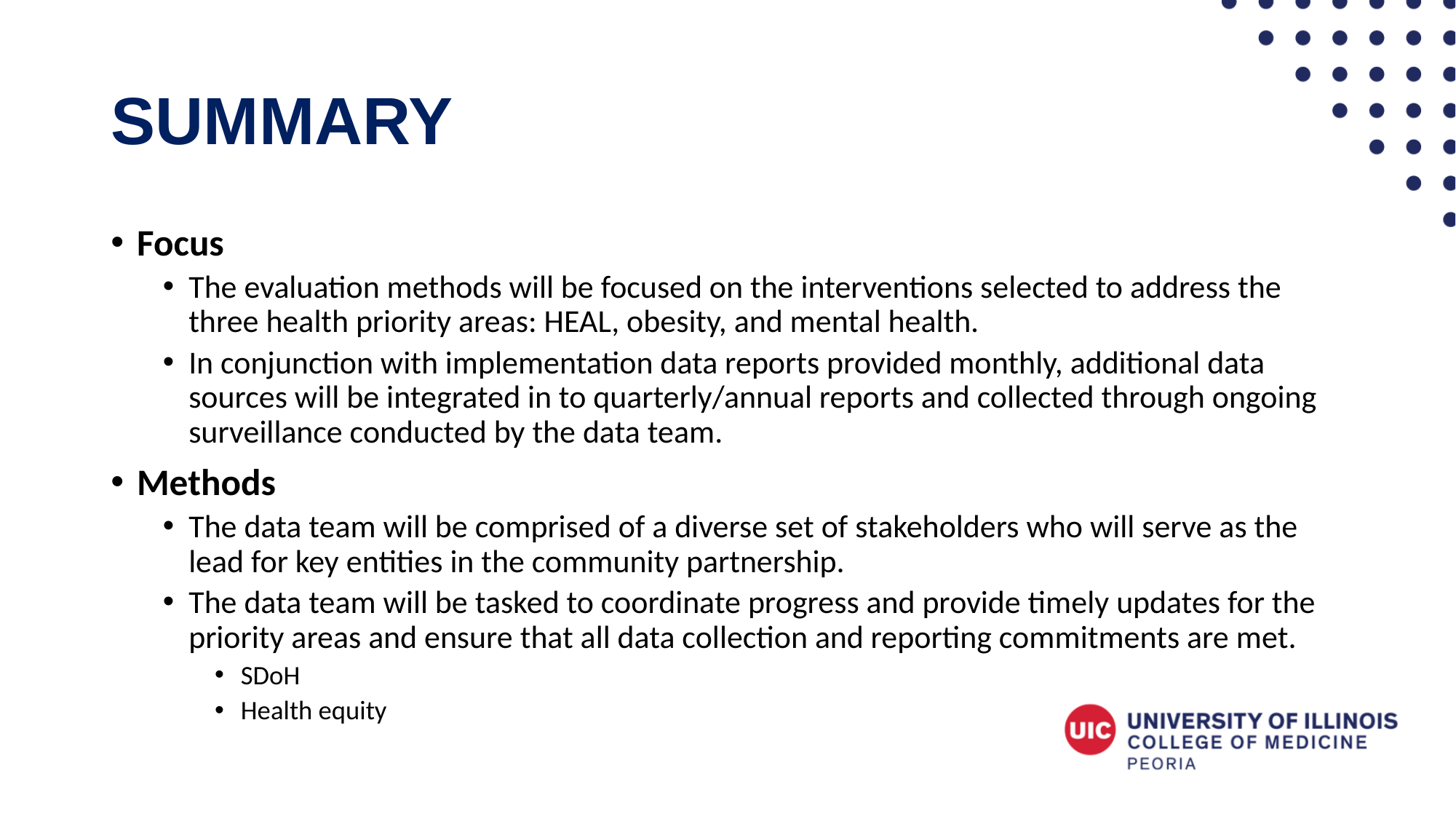

# summary
Focus
The evaluation methods will be focused on the interventions selected to address the three health priority areas: HEAL, obesity, and mental health.
In conjunction with implementation data reports provided monthly, additional data sources will be integrated in to quarterly/annual reports and collected through ongoing surveillance conducted by the data team.
Methods
The data team will be comprised of a diverse set of stakeholders who will serve as the lead for key entities in the community partnership.
The data team will be tasked to coordinate progress and provide timely updates for the priority areas and ensure that all data collection and reporting commitments are met.
SDoH
Health equity